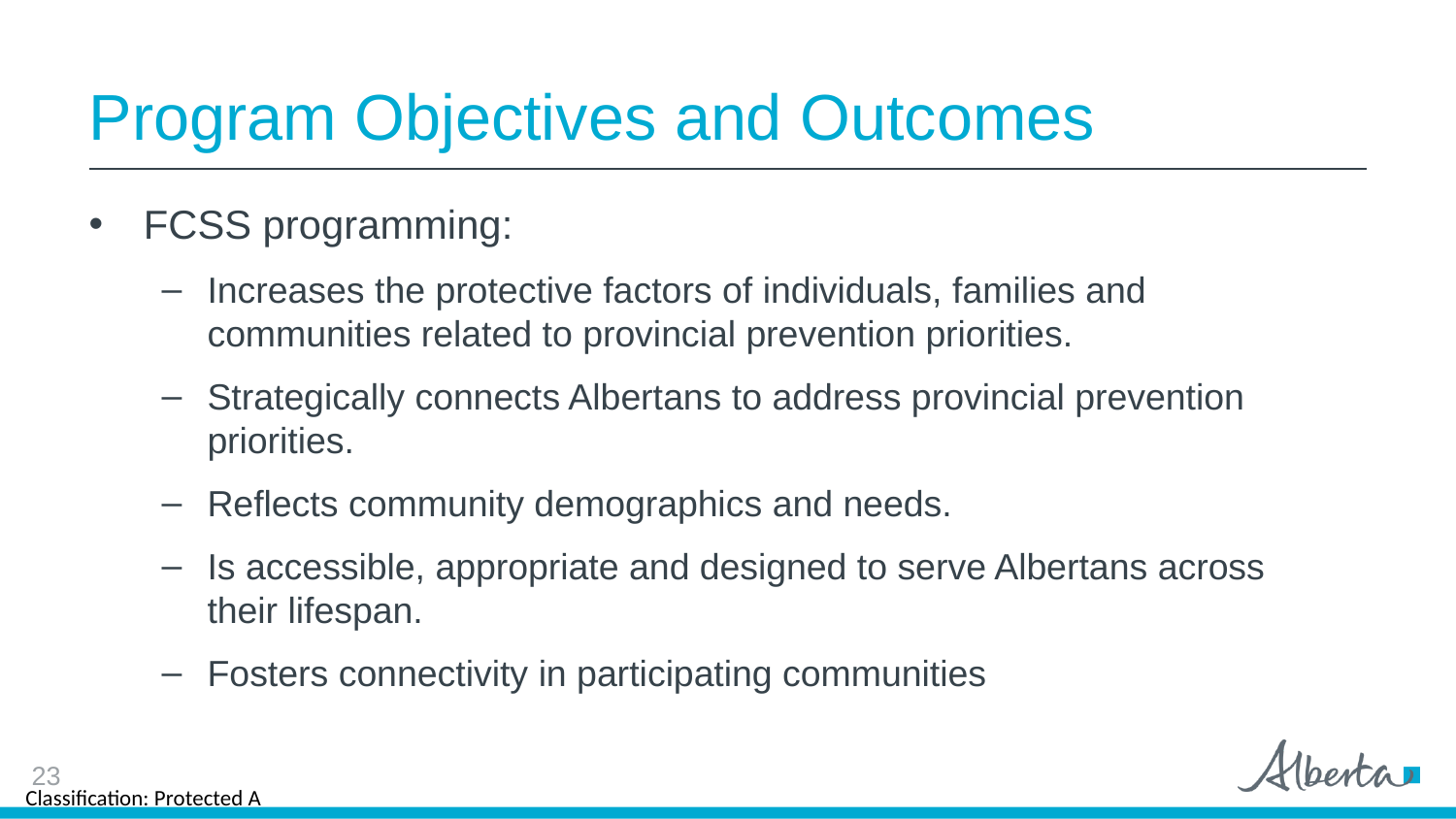

# Program Objectives and Outcomes
FCSS programming:
Increases the protective factors of individuals, families and communities related to provincial prevention priorities.
Strategically connects Albertans to address provincial prevention priorities.
Reflects community demographics and needs.
Is accessible, appropriate and designed to serve Albertans across their lifespan.
Fosters connectivity in participating communities
23